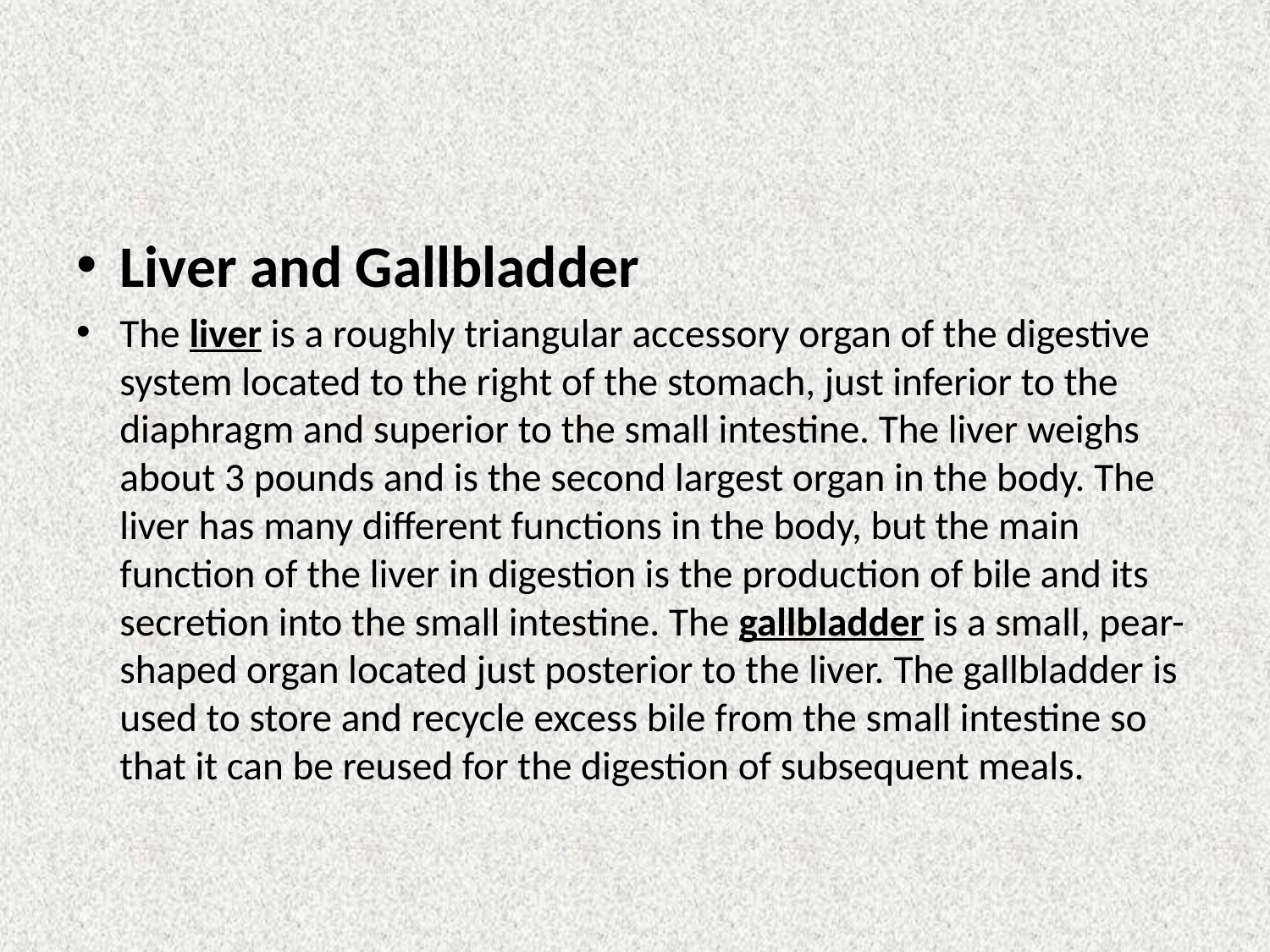

#
Liver and Gallbladder
The liver is a roughly triangular accessory organ of the digestive system located to the right of the stomach, just inferior to the diaphragm and superior to the small intestine. The liver weighs about 3 pounds and is the second largest organ in the body. The liver has many different functions in the body, but the main function of the liver in digestion is the production of bile and its secretion into the small intestine. The gallbladder is a small, pear-shaped organ located just posterior to the liver. The gallbladder is used to store and recycle excess bile from the small intestine so that it can be reused for the digestion of subsequent meals.